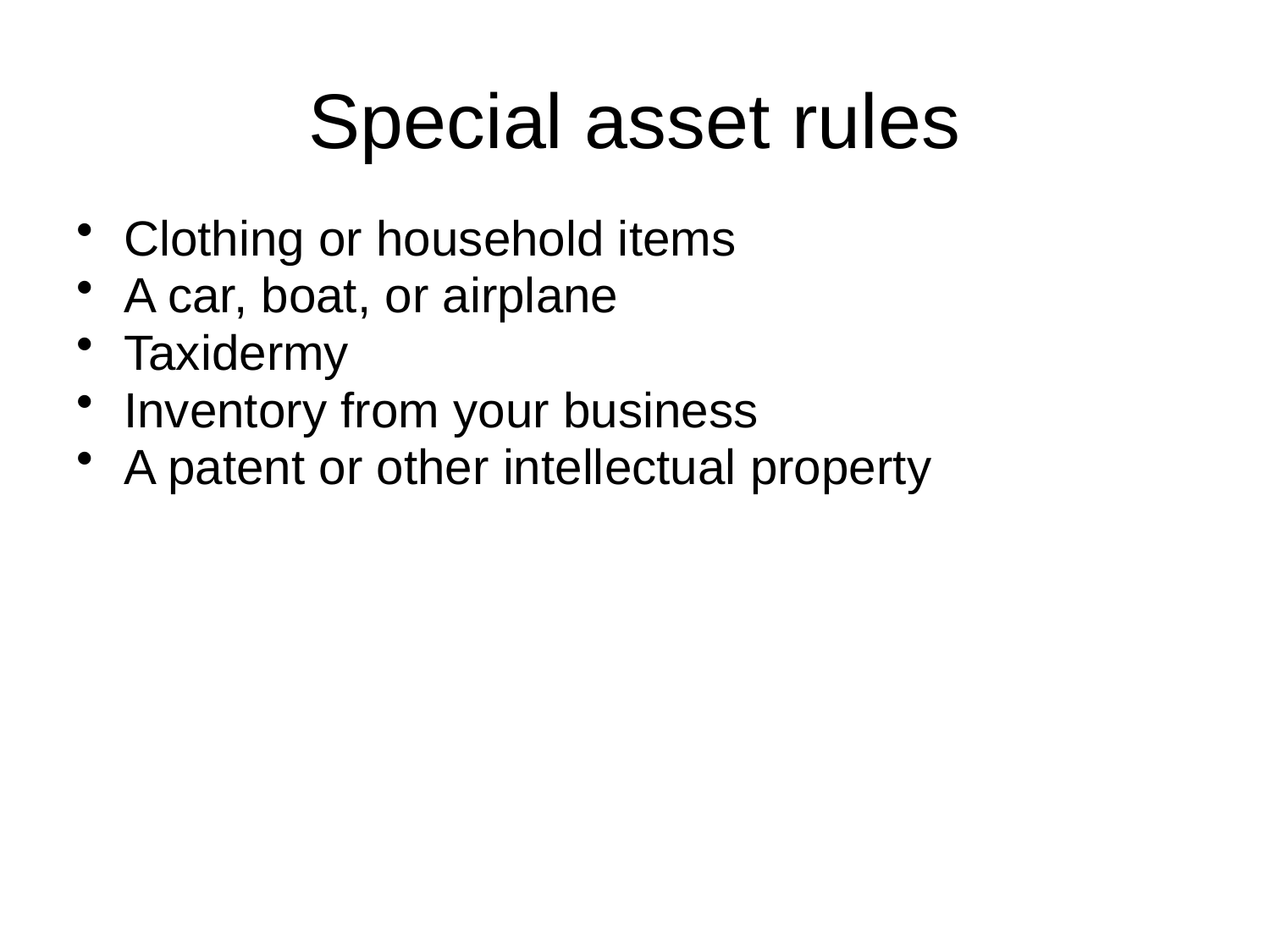

# Special asset rules
Clothing or household items
A car, boat, or airplane
Taxidermy
Inventory from your business
A patent or other intellectual property